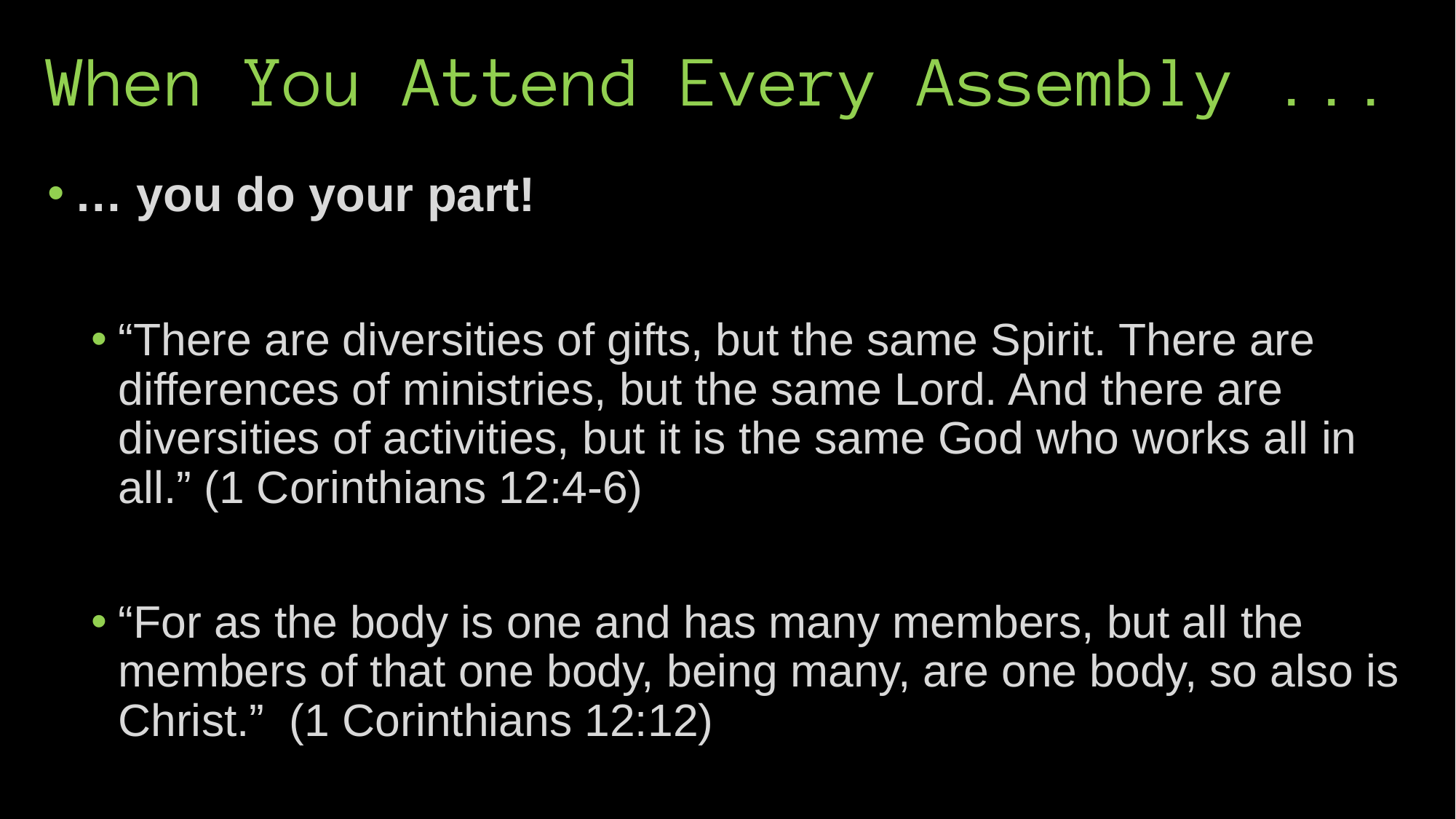

# When You Attend Every Assembly ...
… you do your part!

“There are diversities of gifts, but the same Spirit. There are differences of ministries, but the same Lord. And there are diversities of activities, but it is the same God who works all in all.” (1 Corinthians 12:4-6)

“For as the body is one and has many members, but all the members of that one body, being many, are one body, so also is Christ.”  (1 Corinthians 12:12)